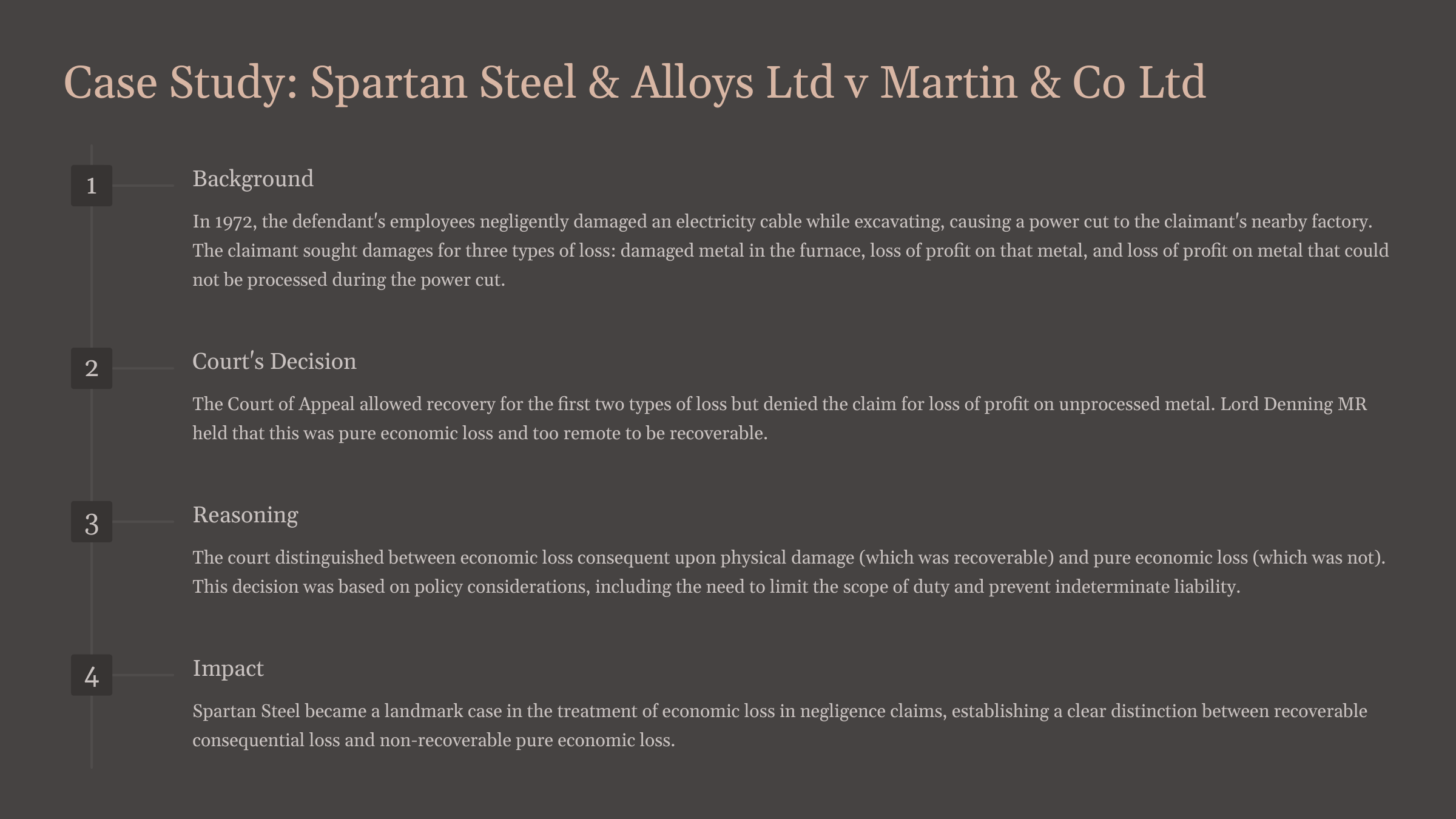

Case Study: Spartan Steel & Alloys Ltd v Martin & Co Ltd

Background

1

In 1972, the defendant's employees negligently damaged an electricity cable while excavating, causing a power cut to the claimant's nearby factory. The claimant sought damages for three types of loss: damaged metal in the furnace, loss of profit on that metal, and loss of profit on metal that could not be processed during the power cut.
Court's Decision

2

The Court of Appeal allowed recovery for the first two types of loss but denied the claim for loss of profit on unprocessed metal. Lord Denning MR held that this was pure economic loss and too remote to be recoverable.
Reasoning

3

The court distinguished between economic loss consequent upon physical damage (which was recoverable) and pure economic loss (which was not). This decision was based on policy considerations, including the need to limit the scope of duty and prevent indeterminate liability.
Impact

4

Spartan Steel became a landmark case in the treatment of economic loss in negligence claims, establishing a clear distinction between recoverable consequential loss and non-recoverable pure economic loss.